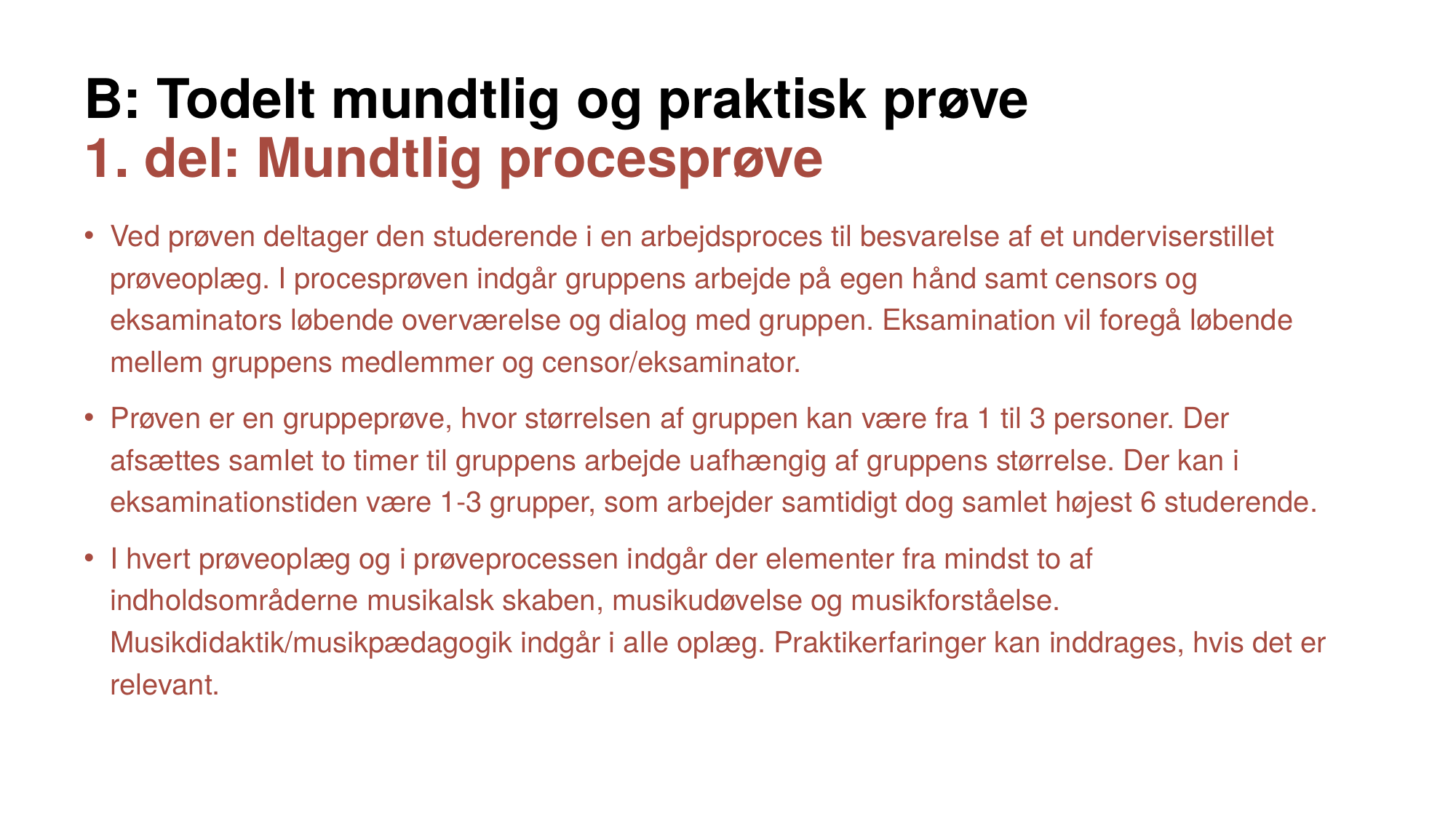

# B: Todelt mundtlig og praktisk prøve 1. del: Mundtlig procesprøve
Ved prøven deltager den studerende i en arbejdsproces til besvarelse af et underviserstillet prøveoplæg. I procesprøven indgår gruppens arbejde på egen hånd samt censors og eksaminators løbende overværelse og dialog med gruppen. Eksamination vil foregå løbende mellem gruppens medlemmer og censor/eksaminator.
Prøven er en gruppeprøve, hvor størrelsen af gruppen kan være fra 1 til 3 personer. Der afsættes samlet to timer til gruppens arbejde uafhængig af gruppens størrelse. Der kan i eksaminationstiden være 1-3 grupper, som arbejder samtidigt dog samlet højest 6 studerende.
I hvert prøveoplæg og i prøveprocessen indgår der elementer fra mindst to af indholdsområderne musikalsk skaben, musikudøvelse og musikforståelse. Musikdidaktik/musikpædagogik indgår i alle oplæg. Praktikerfaringer kan inddrages, hvis det er relevant.